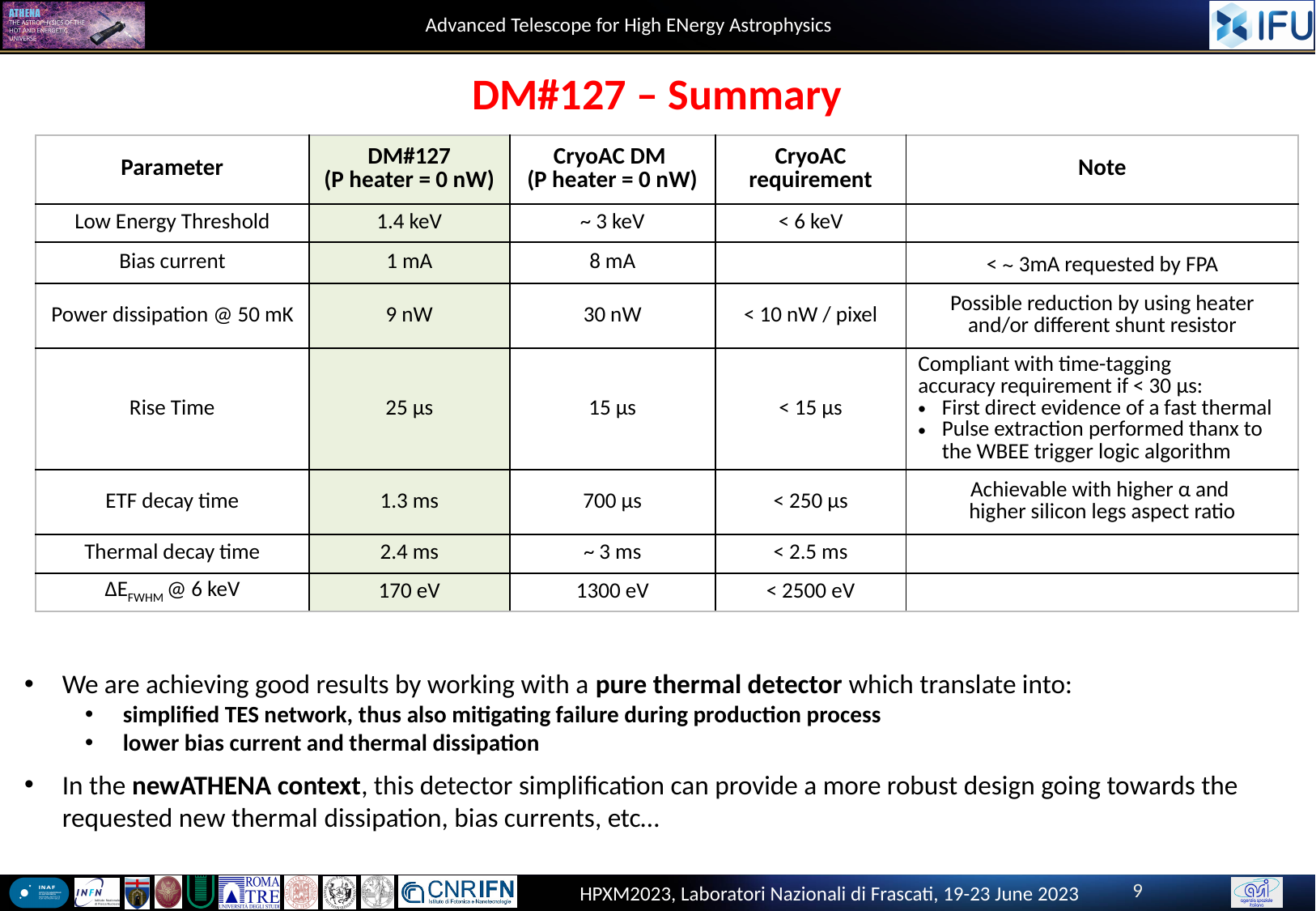

DM#127 – Summary
| Parameter | DM#127 (P heater = 0 nW) | CryoAC DM (P heater = 0 nW) | CryoAC requirement | Note |
| --- | --- | --- | --- | --- |
| Low Energy Threshold | 1.4 keV | ~ 3 keV | < 6 keV |  |
| Bias current | 1 mA | 8 mA |  | < ~ 3mA requested by FPA |
| Power dissipation @ 50 mK | 9 nW | 30 nW | < 10 nW / pixel | Possible reduction by using heater and/or different shunt resistor |
| Rise Time | 25 µs | 15 µs | < 15 µs | Compliant with time-tagging accuracy requirement if < 30 µs: First direct evidence of a fast thermal Pulse extraction performed thanx to the WBEE trigger logic algorithm |
| ETF decay time | 1.3 ms | 700 µs | < 250 µs | Achievable with higher α and higher silicon legs aspect ratio |
| Thermal decay time | 2.4 ms | ~ 3 ms | < 2.5 ms |  |
| ΔEFWHM @ 6 keV | 170 eV | 1300 eV | < 2500 eV |  |
We are achieving good results by working with a pure thermal detector which translate into:
simplified TES network, thus also mitigating failure during production process
lower bias current and thermal dissipation

In the newATHENA context, this detector simplification can provide a more robust design going towards the requested new thermal dissipation, bias currents, etc…